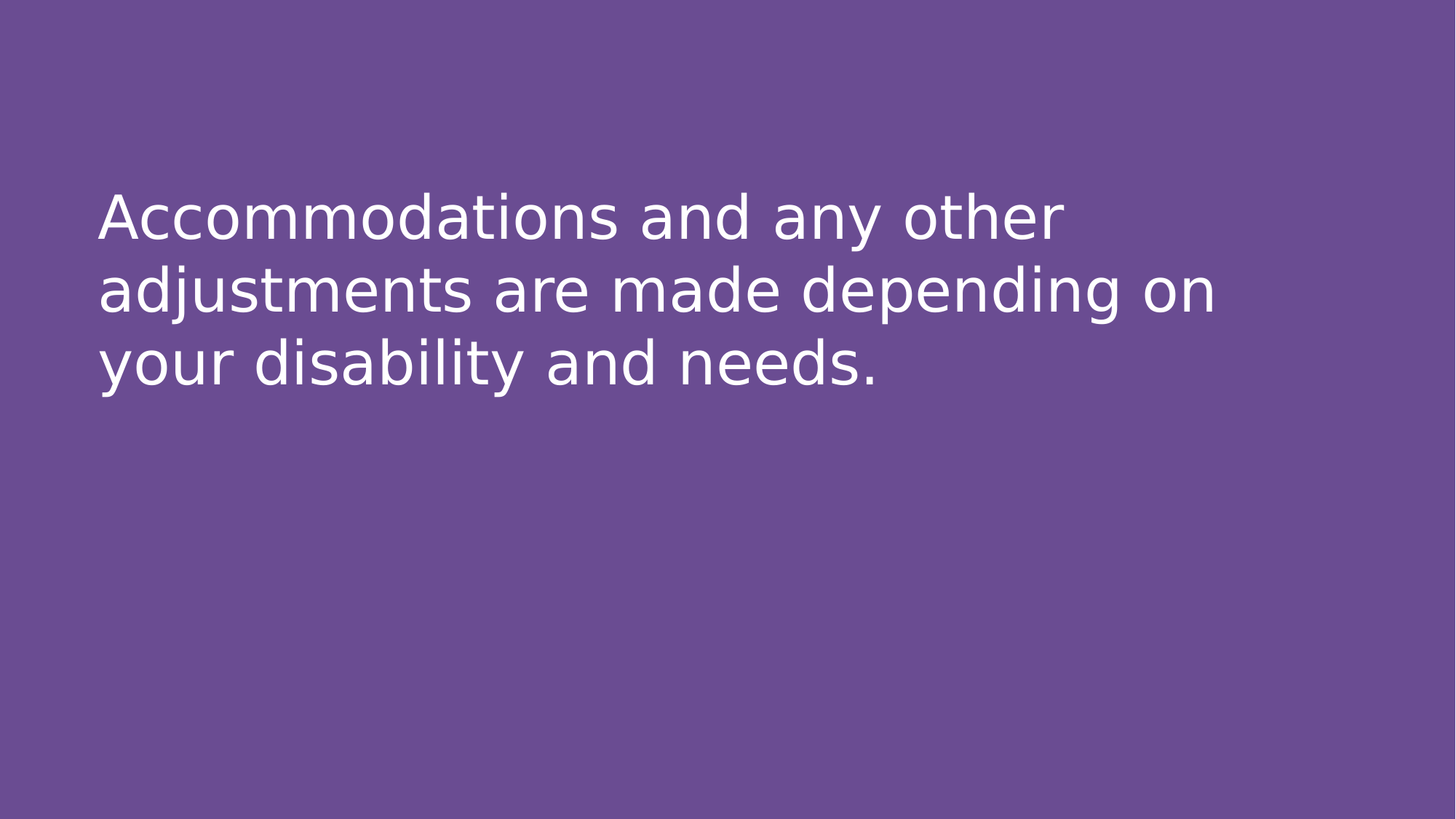

# Accommodations and any other adjustments are made depending on your disability and needs.